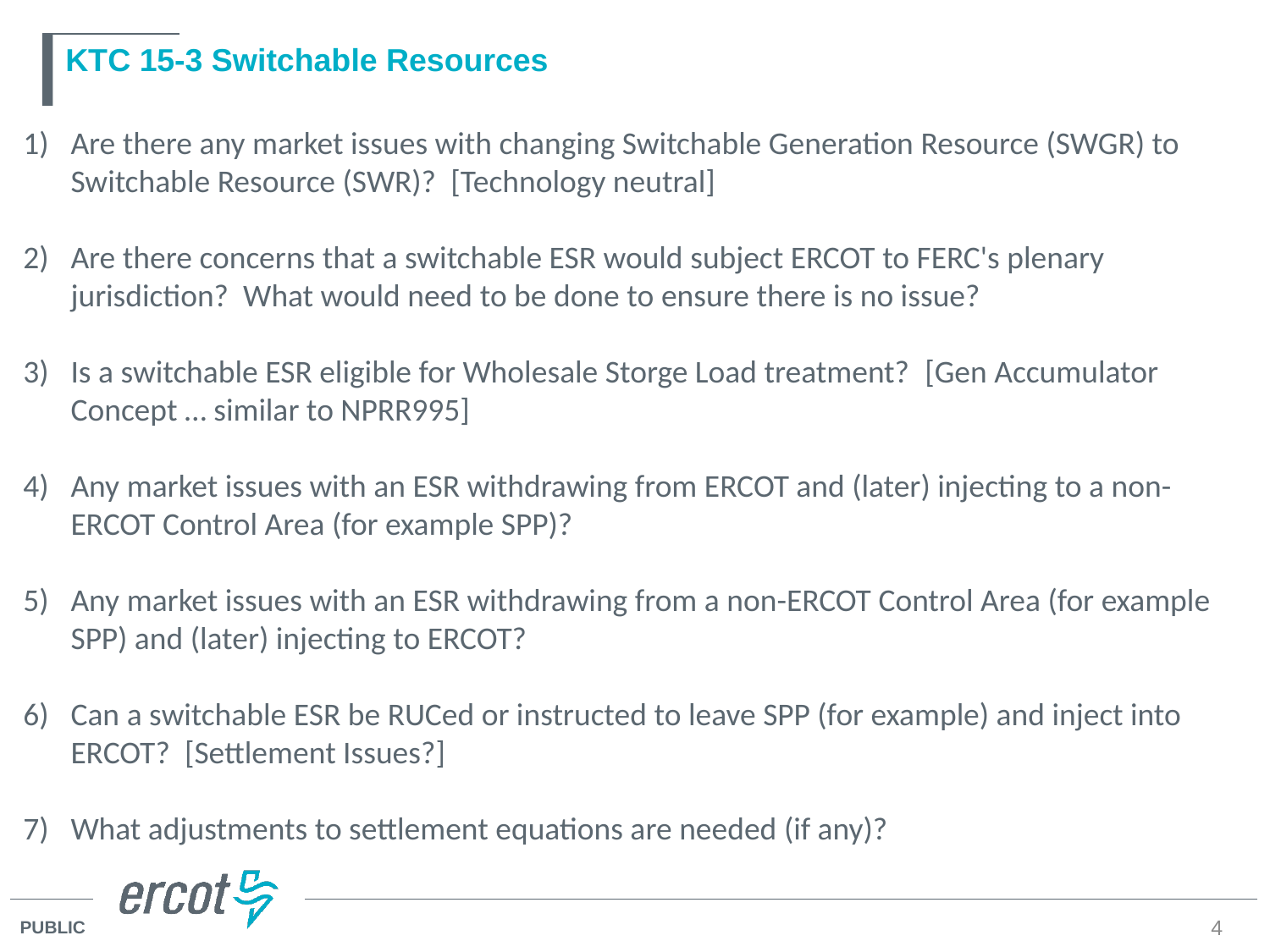

# KTC 15-3 Switchable Resources
Are there any market issues with changing Switchable Generation Resource (SWGR) to Switchable Resource (SWR)?  [Technology neutral]

Are there concerns that a switchable ESR would subject ERCOT to FERC's plenary jurisdiction?  What would need to be done to ensure there is no issue?

Is a switchable ESR eligible for Wholesale Storge Load treatment?  [Gen Accumulator Concept … similar to NPRR995]

Any market issues with an ESR withdrawing from ERCOT and (later) injecting to a non-ERCOT Control Area (for example SPP)?

Any market issues with an ESR withdrawing from a non-ERCOT Control Area (for example SPP) and (later) injecting to ERCOT?

Can a switchable ESR be RUCed or instructed to leave SPP (for example) and inject into ERCOT?  [Settlement Issues?]

What adjustments to settlement equations are needed (if any)?

4